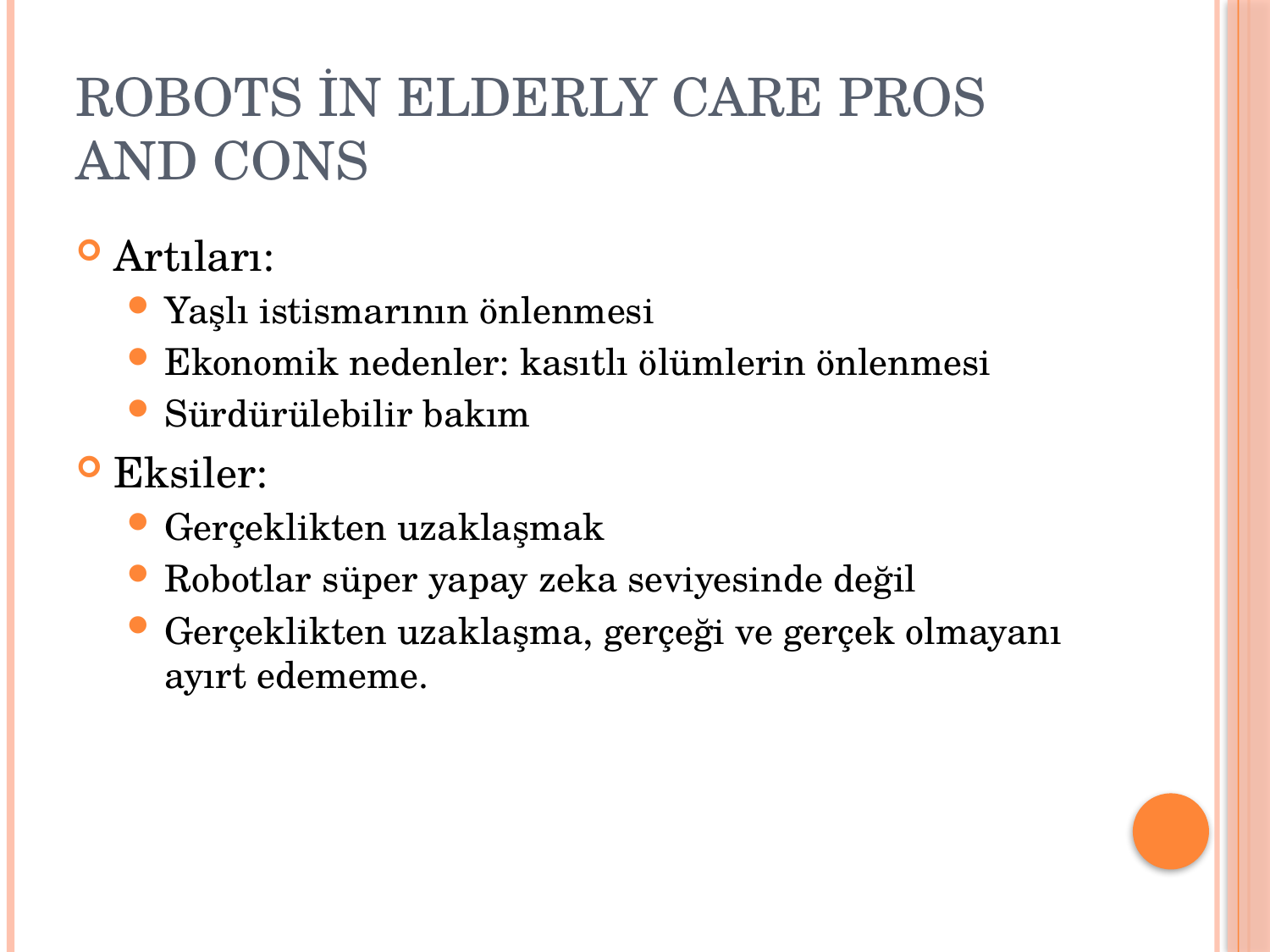

# Robots in Elderly Care Pros and Cons
Artıları:
Yaşlı istismarının önlenmesi
Ekonomik nedenler: kasıtlı ölümlerin önlenmesi
Sürdürülebilir bakım
Eksiler:
Gerçeklikten uzaklaşmak
Robotlar süper yapay zeka seviyesinde değil
Gerçeklikten uzaklaşma, gerçeği ve gerçek olmayanı ayırt edememe.